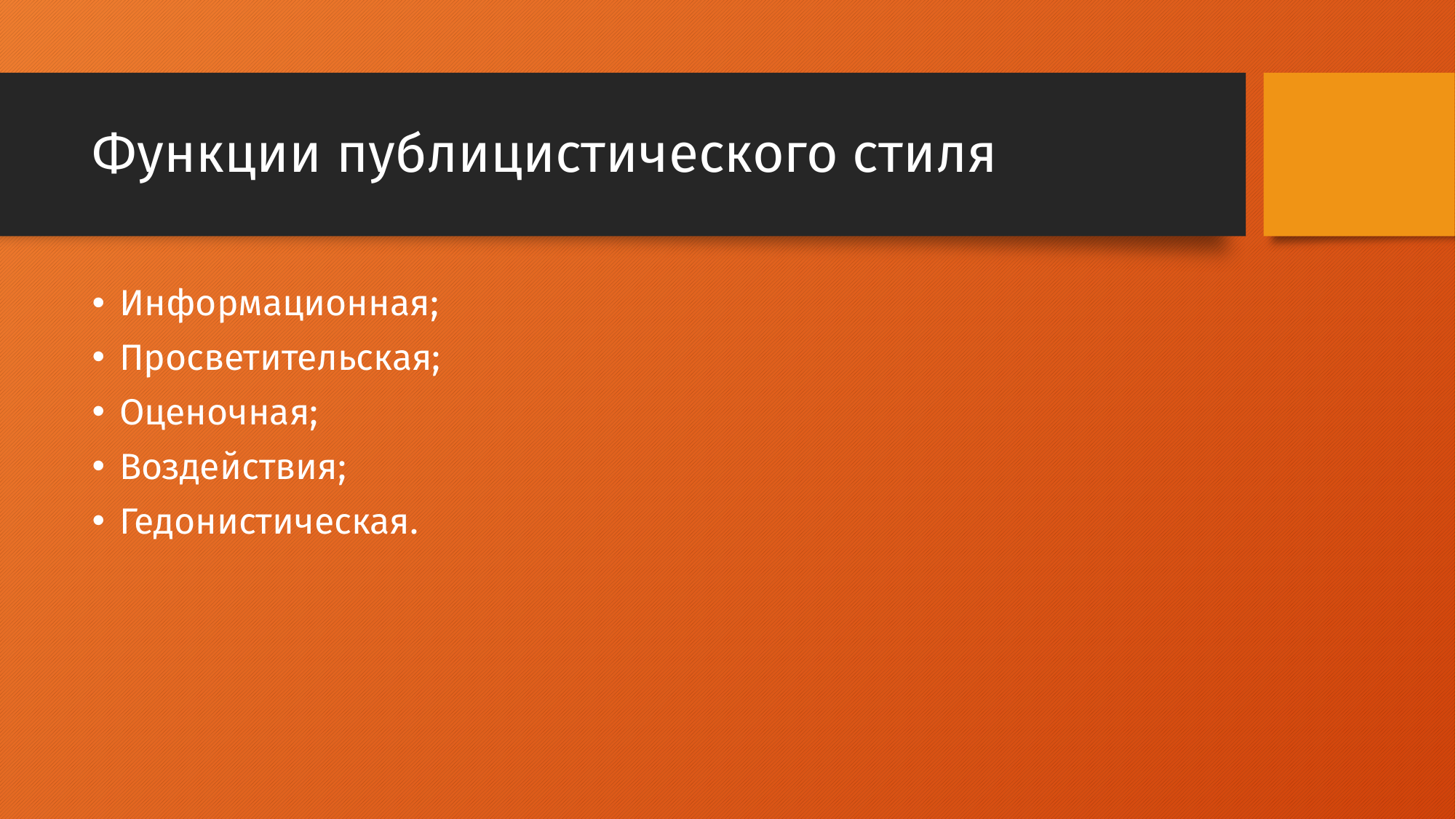

# Функции публицистического стиля
Информационная;
Просветительская;
Оценочная;
Воздействия;
Гедонистическая.